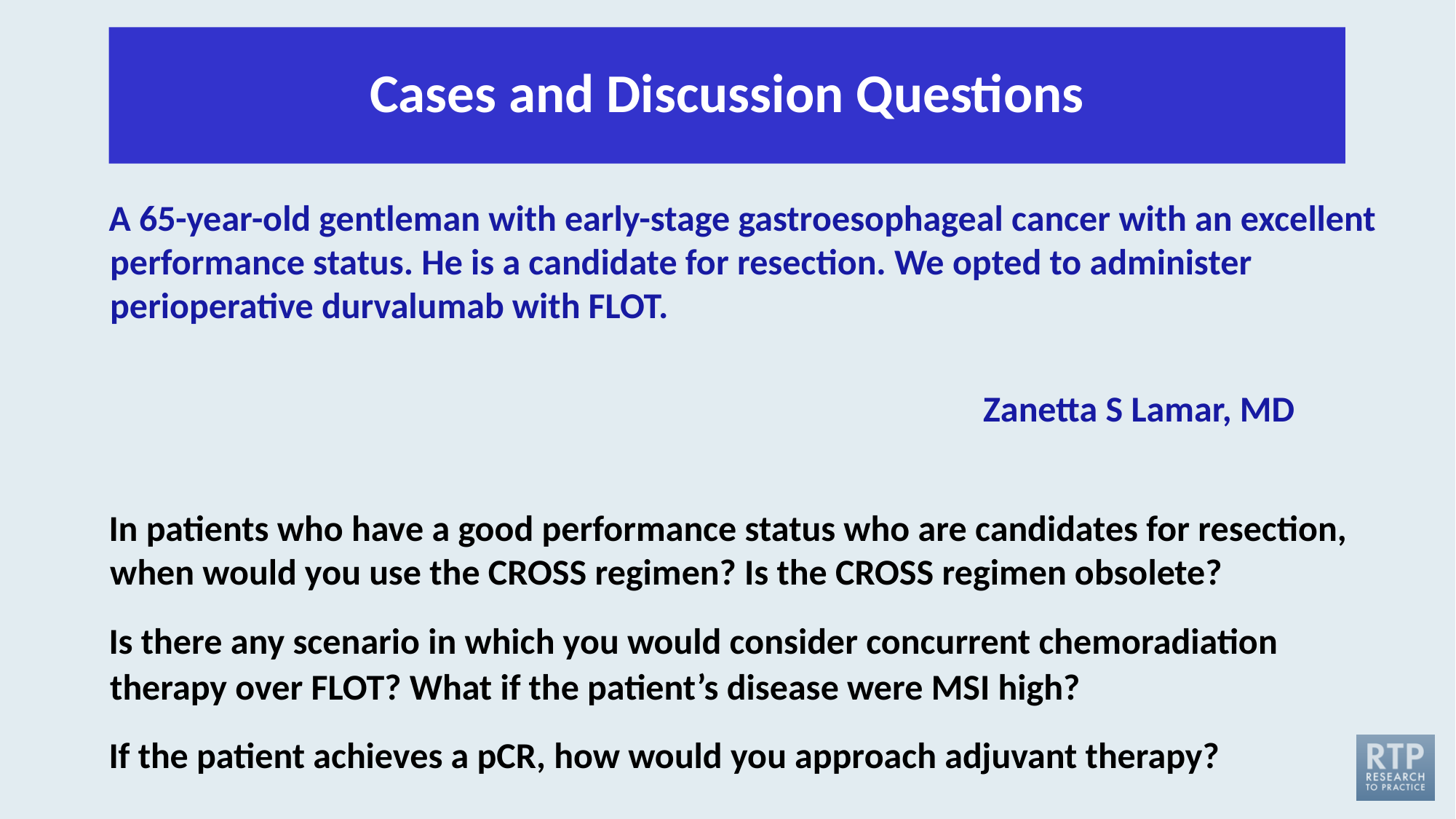

# Cases and Discussion Questions
A 65-year-old gentleman with early-stage gastroesophageal cancer with an excellent performance status. He is a candidate for resection. We opted to administer perioperative durvalumab with FLOT.
																				Zanetta S Lamar, MD

In patients who have a good performance status who are candidates for resection, when would you use the CROSS regimen? Is the CROSS regimen obsolete?
Is there any scenario in which you would consider concurrent chemoradiation therapy over FLOT? What if the patient’s disease were MSI high?
If the patient achieves a pCR, how would you approach adjuvant therapy?